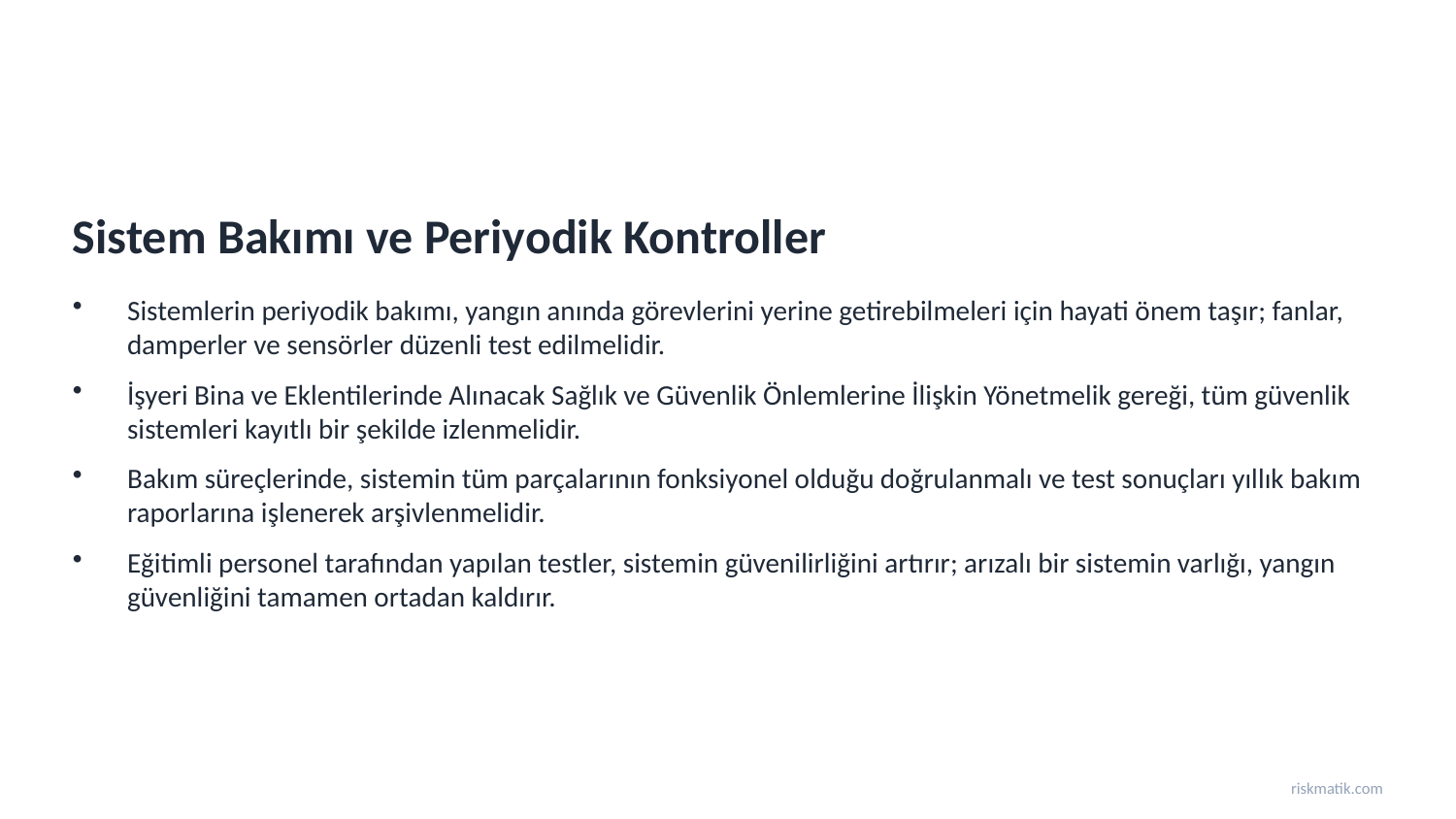

Sistem Bakımı ve Periyodik Kontroller
Sistemlerin periyodik bakımı, yangın anında görevlerini yerine getirebilmeleri için hayati önem taşır; fanlar, damperler ve sensörler düzenli test edilmelidir.
İşyeri Bina ve Eklentilerinde Alınacak Sağlık ve Güvenlik Önlemlerine İlişkin Yönetmelik gereği, tüm güvenlik sistemleri kayıtlı bir şekilde izlenmelidir.
Bakım süreçlerinde, sistemin tüm parçalarının fonksiyonel olduğu doğrulanmalı ve test sonuçları yıllık bakım raporlarına işlenerek arşivlenmelidir.
Eğitimli personel tarafından yapılan testler, sistemin güvenilirliğini artırır; arızalı bir sistemin varlığı, yangın güvenliğini tamamen ortadan kaldırır.
riskmatik.com